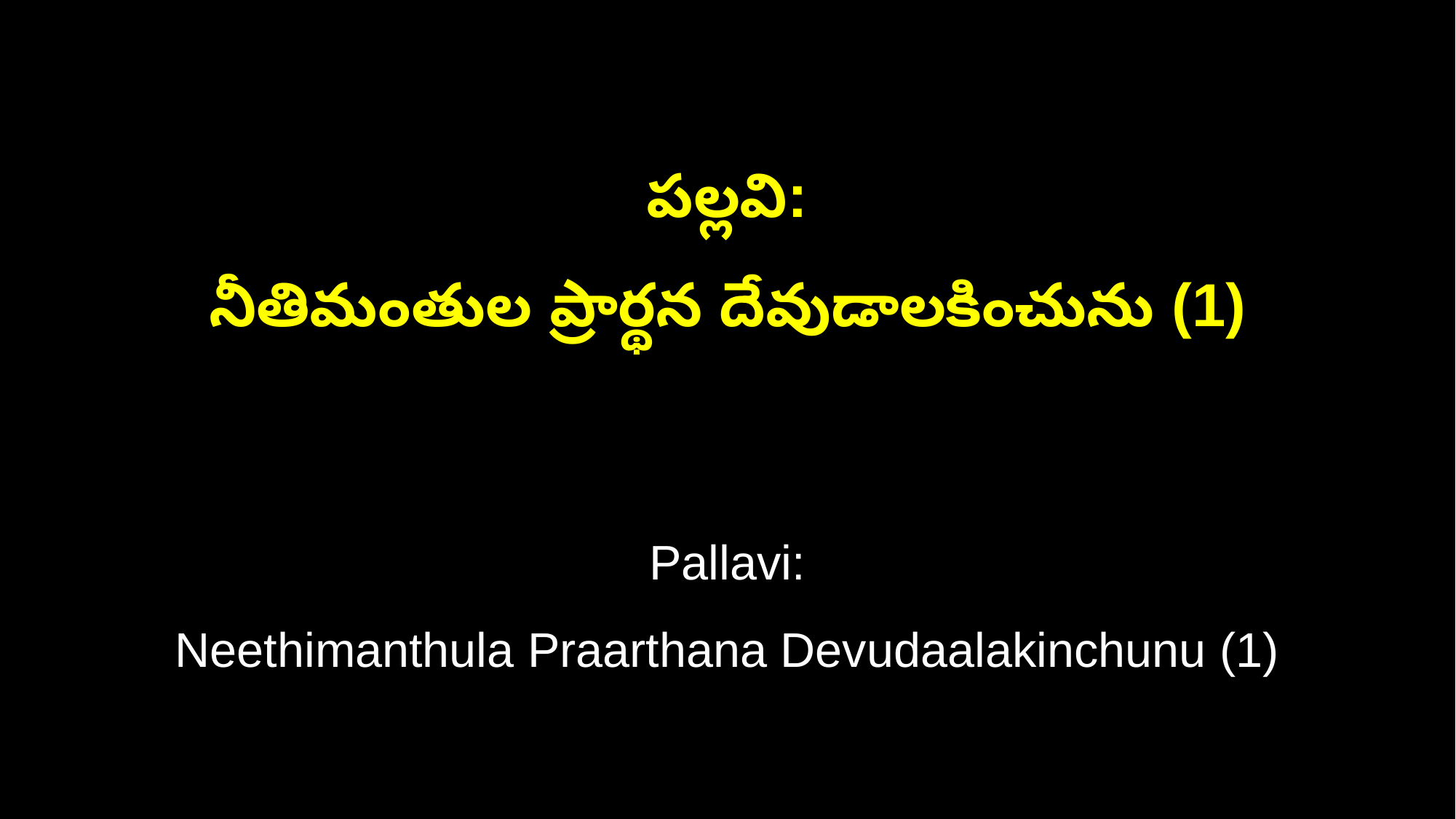

పల్లవి:
నీతిమంతుల ప్రార్థన దేవుడాలకించును (1)
Pallavi:
Neethimanthula Praarthana Devudaalakinchunu (1)